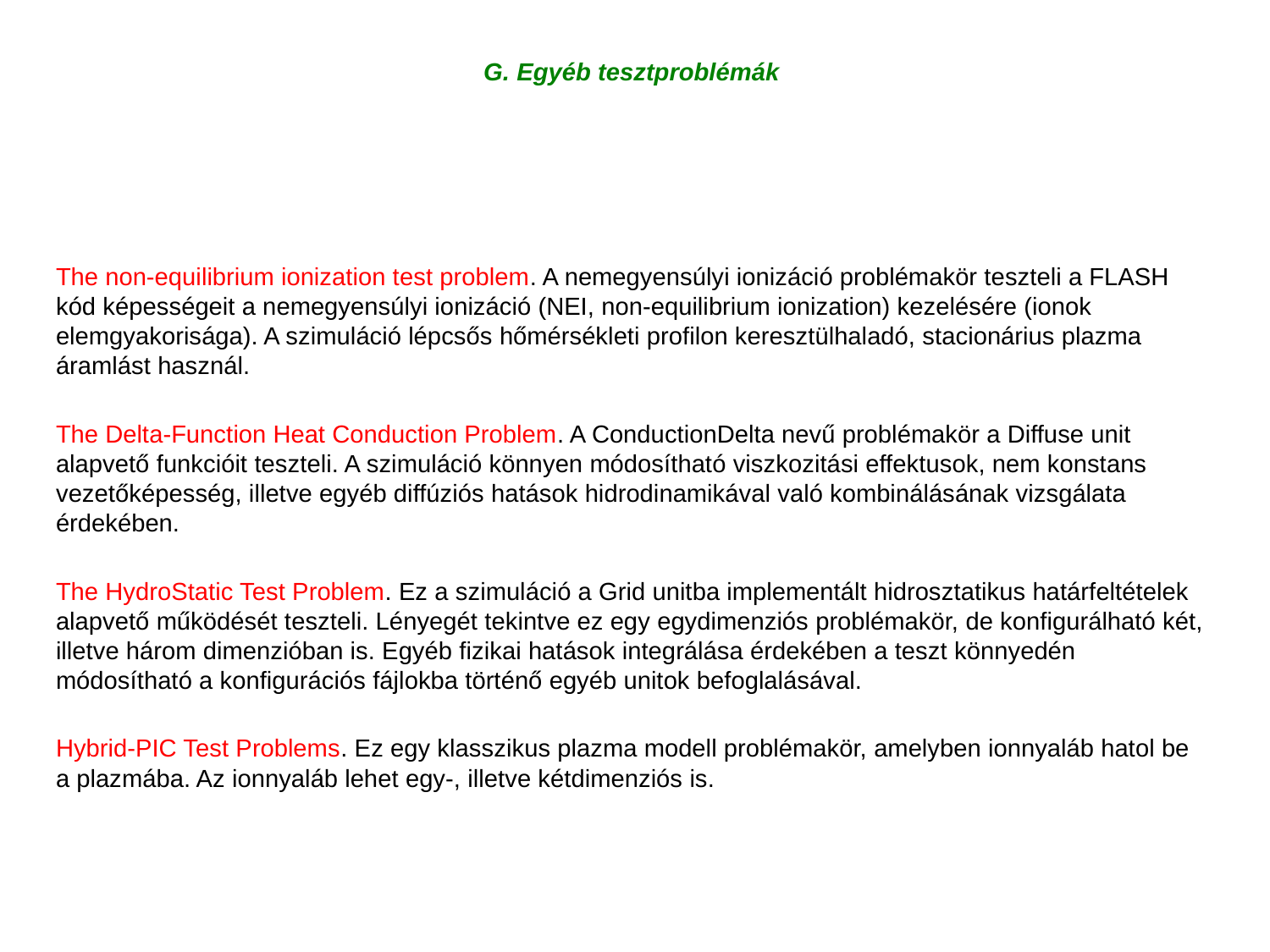

G. Egyéb tesztproblémák

The non-equilibrium ionization test problem. A nemegyensúlyi ionizáció problémakör teszteli a FLASH kód képességeit a nemegyensúlyi ionizáció (NEI, non-equilibrium ionization) kezelésére (ionok elemgyakorisága). A szimuláció lépcsős hőmérsékleti profilon keresztülhaladó, stacionárius plazma áramlást használ.
The Delta-Function Heat Conduction Problem. A ConductionDelta nevű problémakör a Diffuse unit alapvető funkcióit teszteli. A szimuláció könnyen módosítható viszkozitási effektusok, nem konstans vezetőképesség, illetve egyéb diffúziós hatások hidrodinamikával való kombinálásának vizsgálata érdekében.
The HydroStatic Test Problem. Ez a szimuláció a Grid unitba implementált hidrosztatikus határfeltételek alapvető működését teszteli. Lényegét tekintve ez egy egydimenziós problémakör, de konfigurálható két, illetve három dimenzióban is. Egyéb fizikai hatások integrálása érdekében a teszt könnyedén módosítható a konfigurációs fájlokba történő egyéb unitok befoglalásával.
Hybrid-PIC Test Problems. Ez egy klasszikus plazma modell problémakör, amelyben ionnyaláb hatol be a plazmába. Az ionnyaláb lehet egy-, illetve kétdimenziós is.